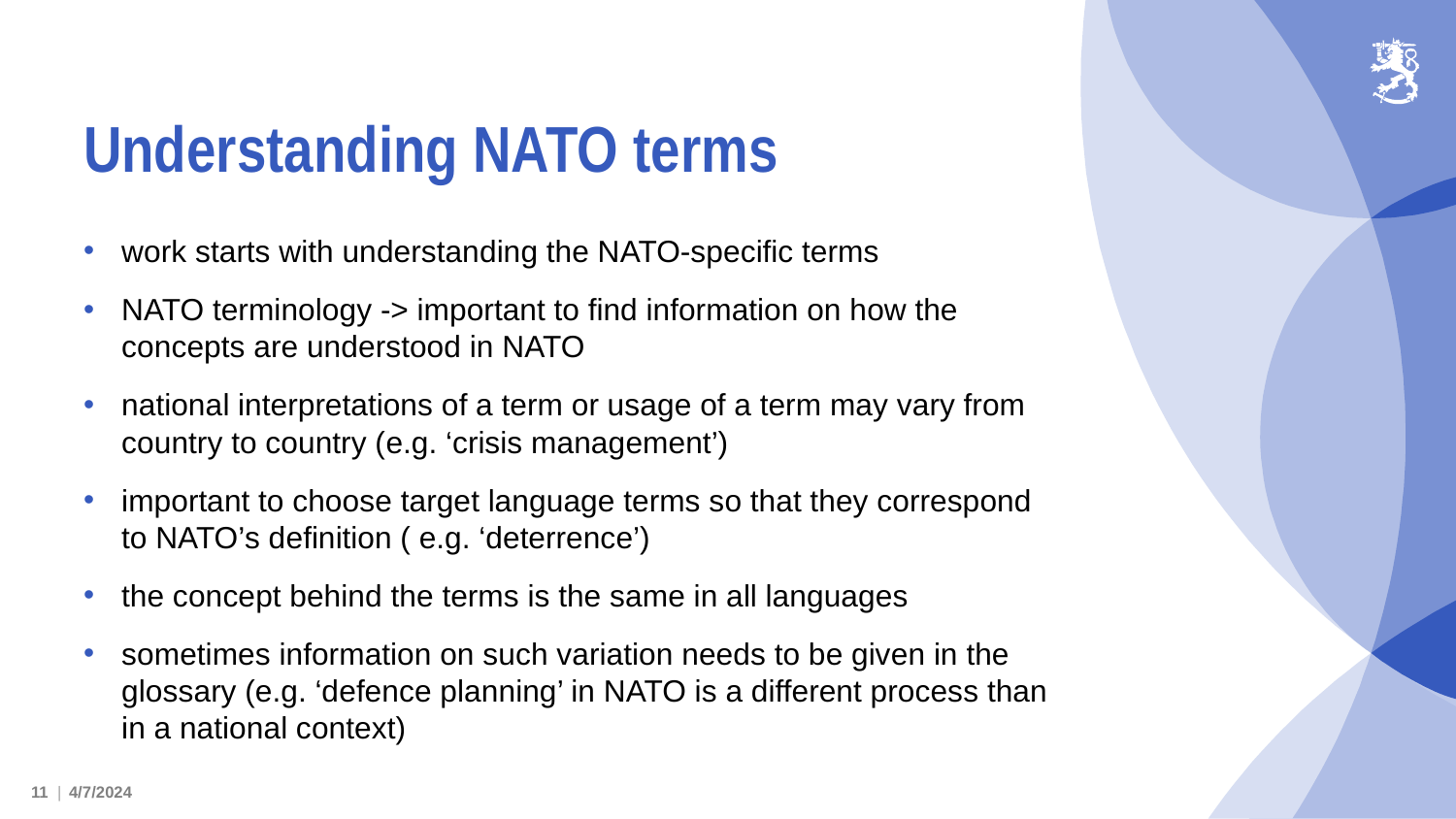

# Understanding NATO terms
work starts with understanding the NATO-specific terms
NATO terminology -> important to find information on how the concepts are understood in NATO
national interpretations of a term or usage of a term may vary from country to country (e.g. ‘crisis management’)
important to choose target language terms so that they correspond to NATO’s definition ( e.g. ‘deterrence’)
the concept behind the terms is the same in all languages
sometimes information on such variation needs to be given in the glossary (e.g. ‘defence planning’ in NATO is a different process than in a national context)

11  |
4/7/2024